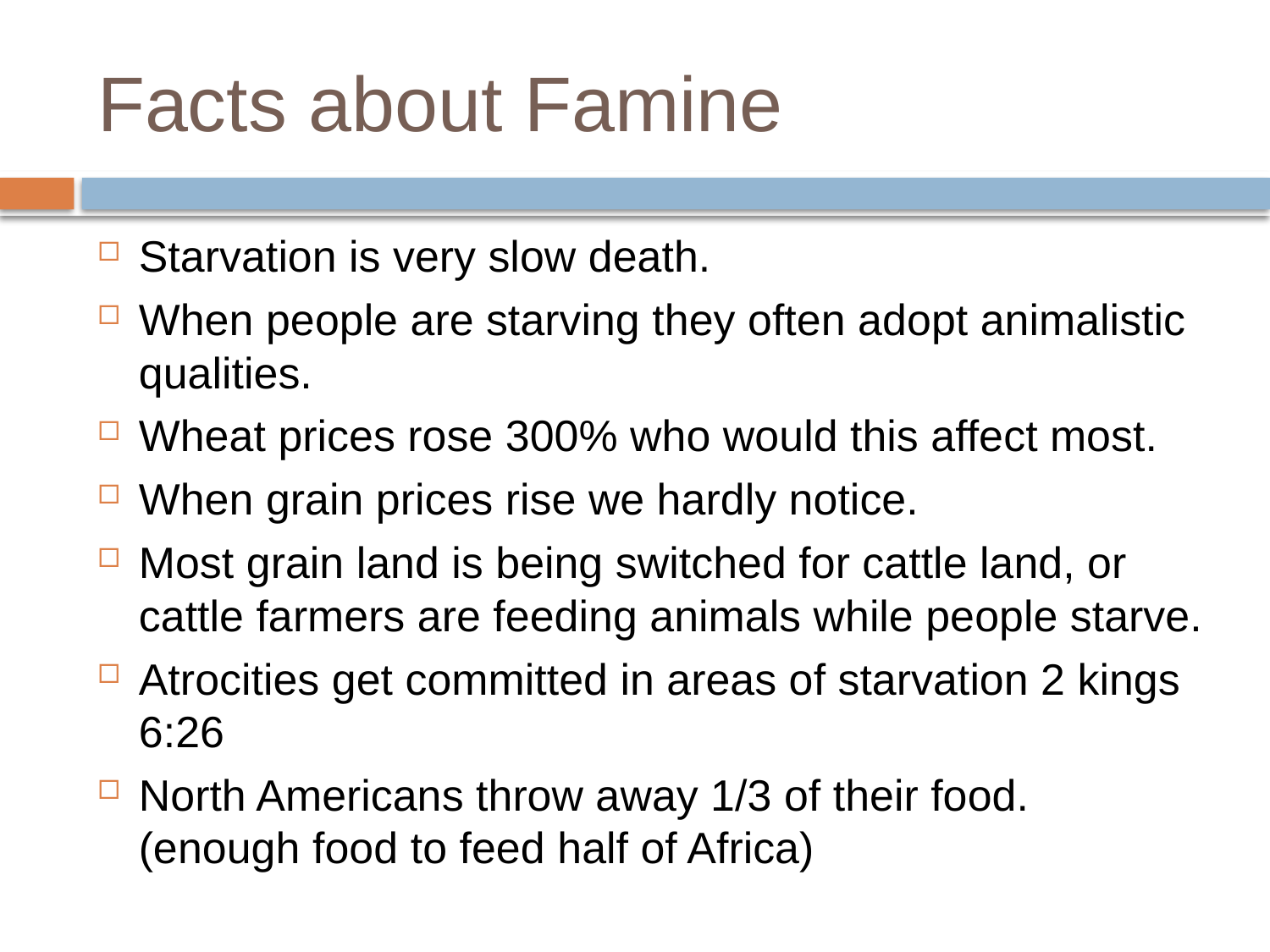

# Facts about Famine
Starvation is very slow death.
When people are starving they often adopt animalistic qualities.
Wheat prices rose 300% who would this affect most.
When grain prices rise we hardly notice.
Most grain land is being switched for cattle land, or cattle farmers are feeding animals while people starve.
Atrocities get committed in areas of starvation 2 kings 6:26
North Americans throw away 1/3 of their food.  (enough food to feed half of Africa)